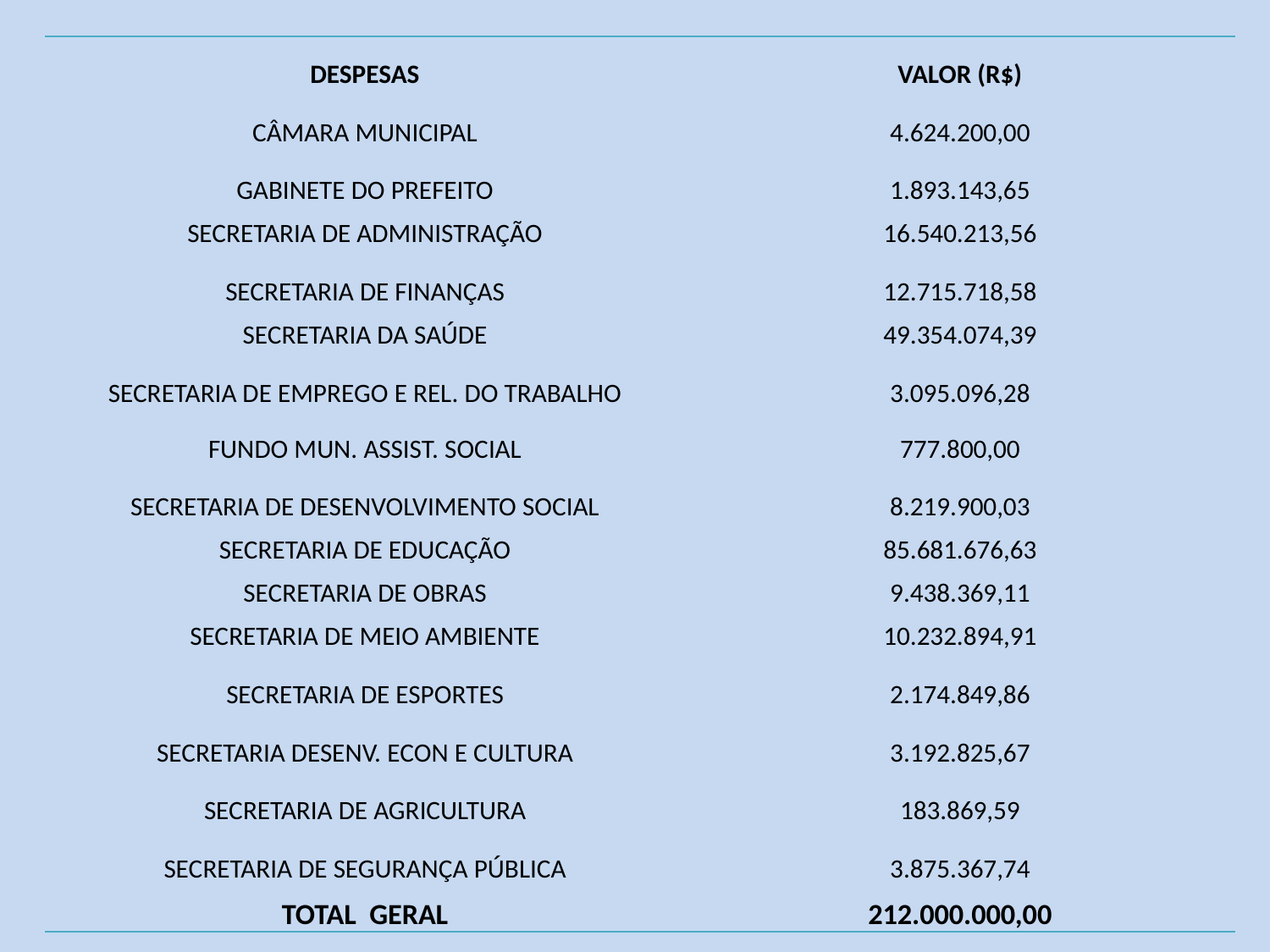

| DESPESAS | VALOR (R$) |
| --- | --- |
| CÂMARA MUNICIPAL | 4.624.200,00 |
| GABINETE DO PREFEITO | 1.893.143,65 |
| SECRETARIA DE ADMINISTRAÇÃO | 16.540.213,56 |
| SECRETARIA DE FINANÇAS | 12.715.718,58 |
| SECRETARIA DA SAÚDE | 49.354.074,39 |
| SECRETARIA DE EMPREGO E REL. DO TRABALHO | 3.095.096,28 |
| FUNDO MUN. ASSIST. SOCIAL | 777.800,00 |
| SECRETARIA DE DESENVOLVIMENTO SOCIAL | 8.219.900,03 |
| SECRETARIA DE EDUCAÇÃO | 85.681.676,63 |
| SECRETARIA DE OBRAS | 9.438.369,11 |
| SECRETARIA DE MEIO AMBIENTE | 10.232.894,91 |
| SECRETARIA DE ESPORTES | 2.174.849,86 |
| SECRETARIA DESENV. ECON E CULTURA | 3.192.825,67 |
| SECRETARIA DE AGRICULTURA | 183.869,59 |
| SECRETARIA DE SEGURANÇA PÚBLICA | 3.875.367,74 |
| TOTAL GERAL | 212.000.000,00 |